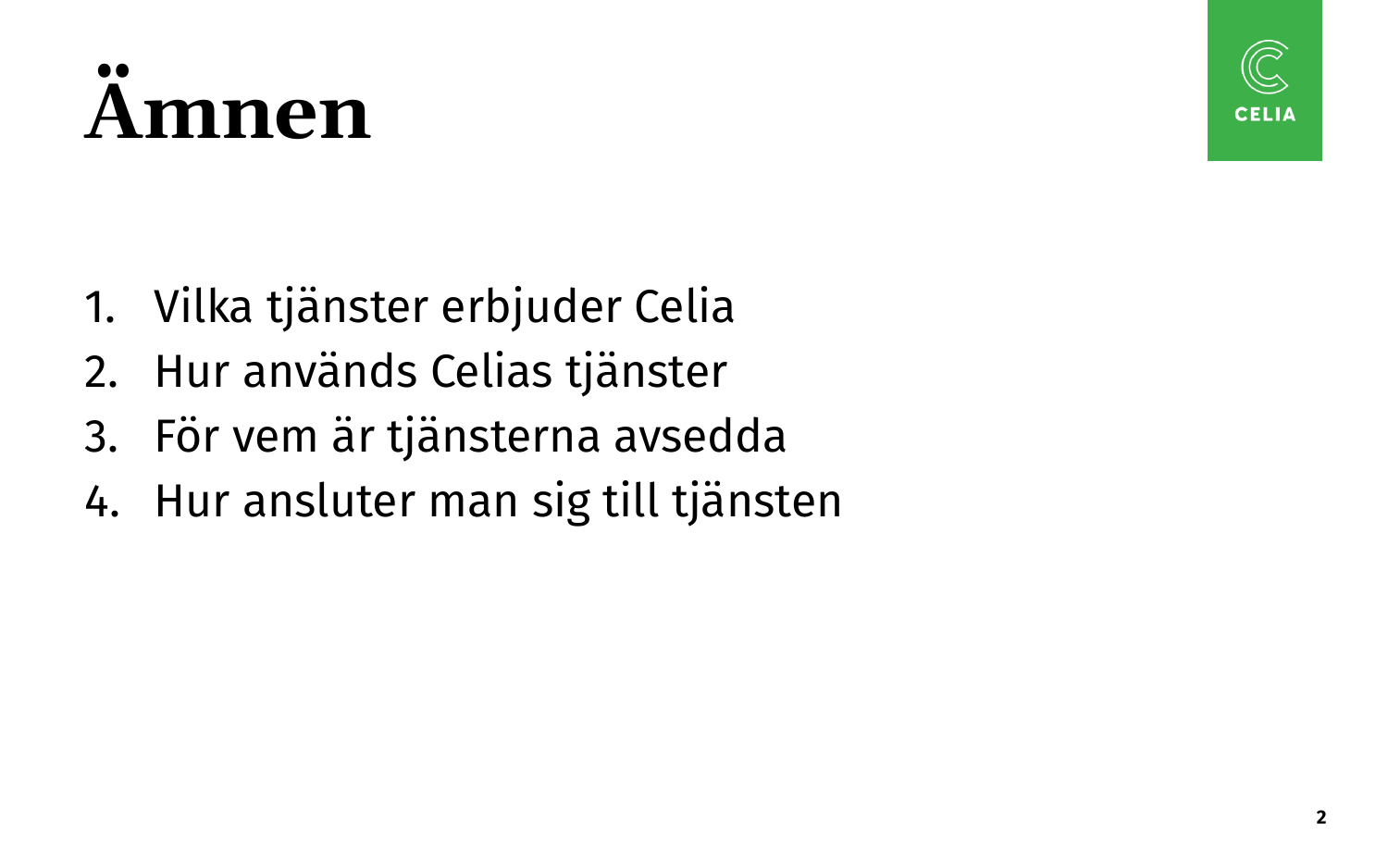

# Ämnen

Vilka tjänster erbjuder Celia
Hur används Celias tjänster
För vem är tjänsterna avsedda
Hur ansluter man sig till tjänsten

2